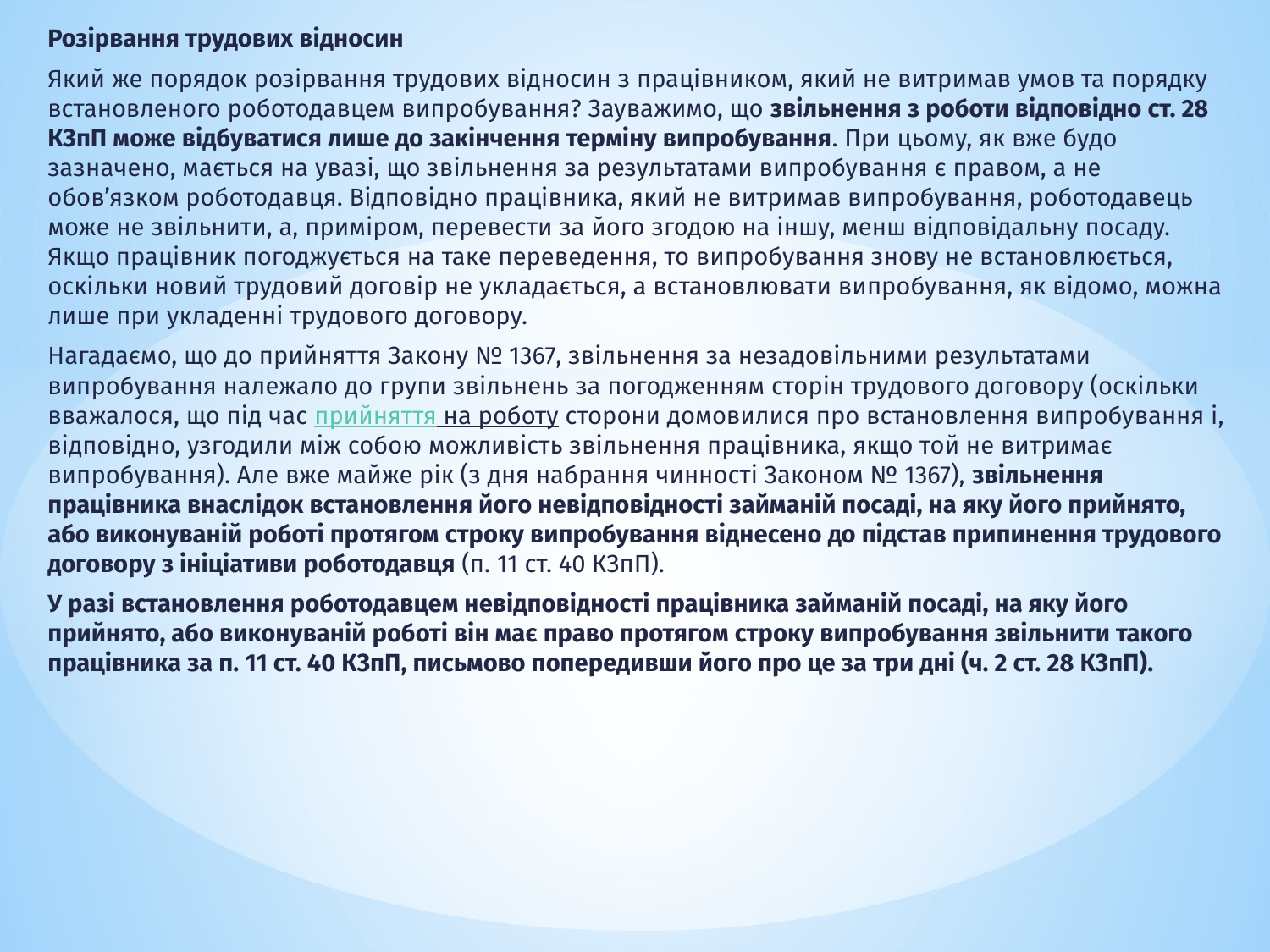

Розірвання трудових відносин
Який же порядок розірвання трудових відносин з працівником, який не витримав умов та порядку встановленого роботодавцем випробування? Зауважимо, що звільнення з роботи відповідно ст. 28 КЗпП може відбуватися лише до закінчення терміну випробування. При цьому, як вже будо зазначено, мається на увазі, що звільнення за результатами випробування є правом, а не обов’язком роботодавця. Відповідно працівника, який не витримав випробування, роботодавець може не звільнити, а, приміром, перевести за його згодою на іншу, менш відповідальну посаду. Якщо працівник погоджується на таке переведення, то випробування знову не встановлюється, оскільки новий трудовий договір не укладається, а встановлювати випробування, як відомо, можна лише при укладенні трудового договору.
Нагадаємо, що до прийняття Закону № 1367, звільнення за незадовільними результатами випробування належало до групи звільнень за погодженням сторін трудового договору (оскільки вважалося, що під час прийняття на роботу сторони домовилися про встановлення випробування і, відповідно, узгодили між собою можливість звільнення працівника, якщо той не витримає випробування). Але вже майже рік (з дня набрання чинності Законом № 1367), звільнення працівника внаслідок встановлення його невідповідності займаній посаді, на яку його прийнято, або виконуваній роботі протягом строку випробування віднесено до підстав припинення трудового договору з ініціативи роботодавця (п. 11 ст. 40 КЗпП).
У разі встановлення роботодавцем невідповідності працівника займаній посаді, на яку його прийнято, або виконуваній роботі він має право протягом строку випробування звільнити такого працівника за п. 11 ст. 40 КЗпП, письмово попередивши його про це за три дні (ч. 2 ст. 28 КЗпП).